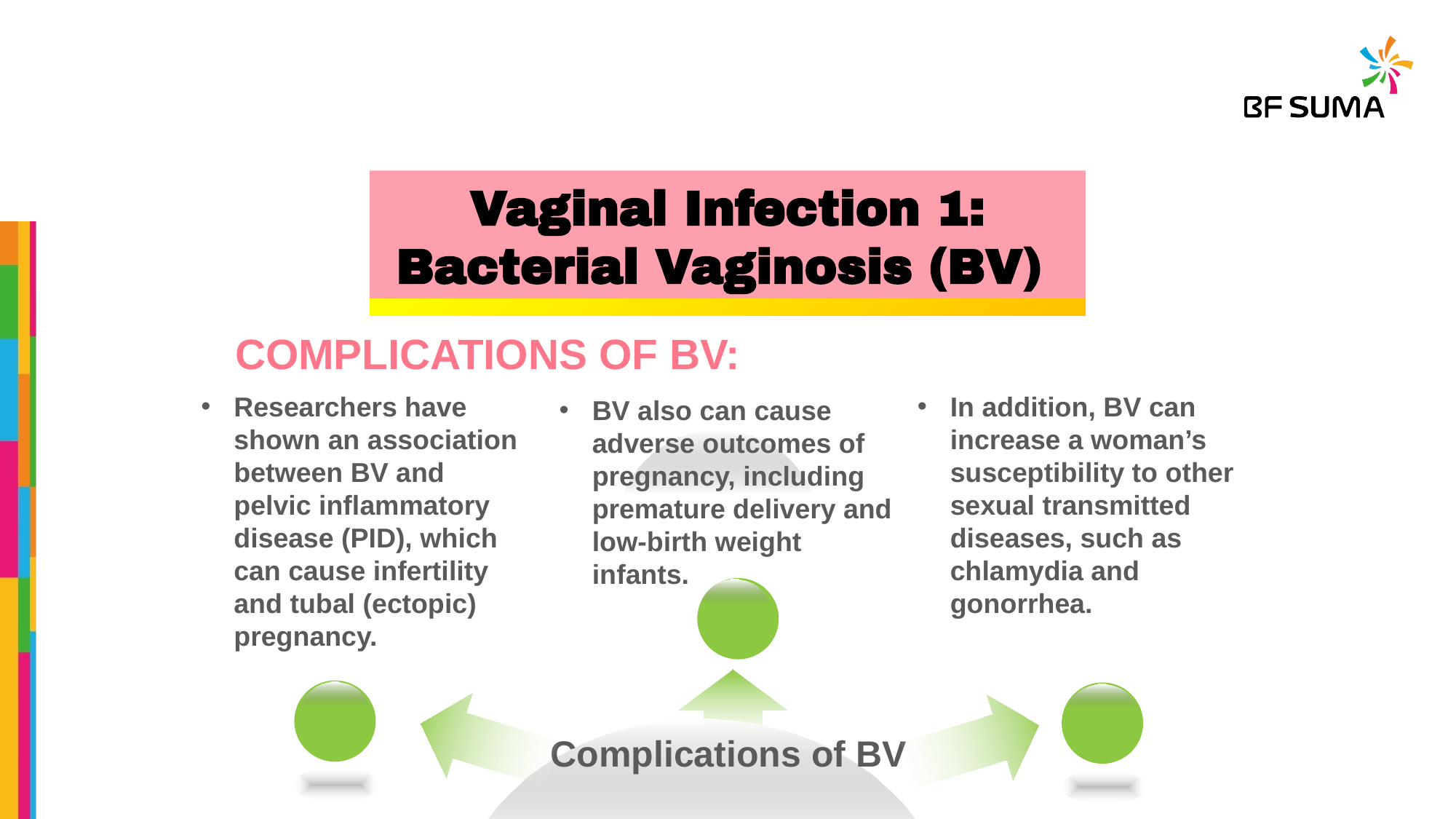

Vaginal Infection 1: Bacterial Vaginosis (BV)

COMPLICATIONS OF BV:
Researchers have shown an association between BV and pelvic inflammatory disease (PID), which can cause infertility and tubal (ectopic) pregnancy.
In addition, BV can increase a woman’s susceptibility to other sexual transmitted diseases, such as chlamydia and gonorrhea.
BV also can cause adverse outcomes of pregnancy, including premature delivery and low-birth weight infants.

Complications of BV